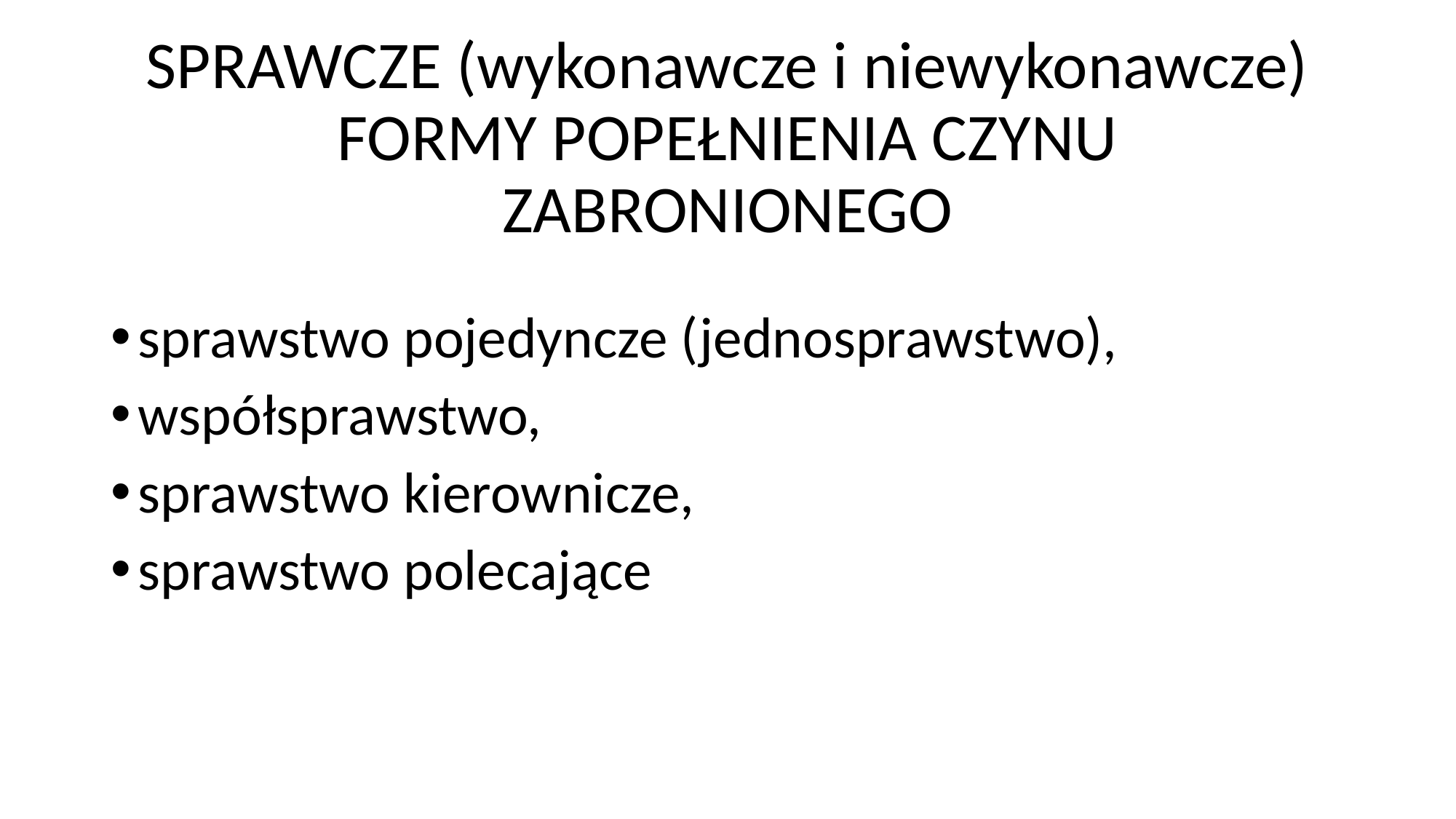

# SPRAWCZE (wykonawcze i niewykonawcze) FORMY POPEŁNIENIA CZYNU ZABRONIONEGO

sprawstwo pojedyncze (jednosprawstwo),
współsprawstwo,
sprawstwo kierownicze,
sprawstwo polecające